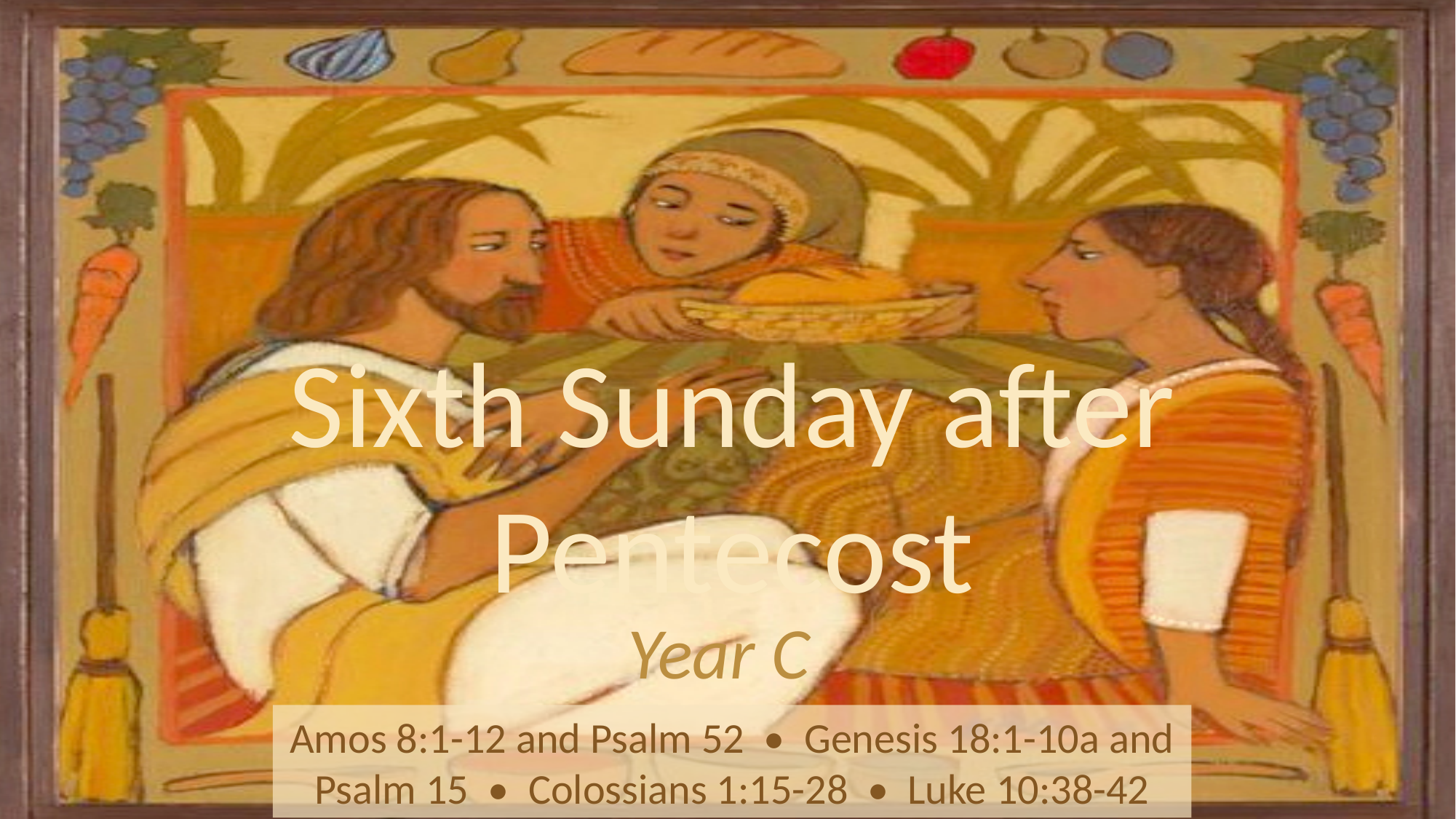

# Sixth Sunday after Pentecost
Year C
Amos 8:1-12 and Psalm 52  •  Genesis 18:1-10a and Psalm 15  •  Colossians 1:15-28  •  Luke 10:38-42